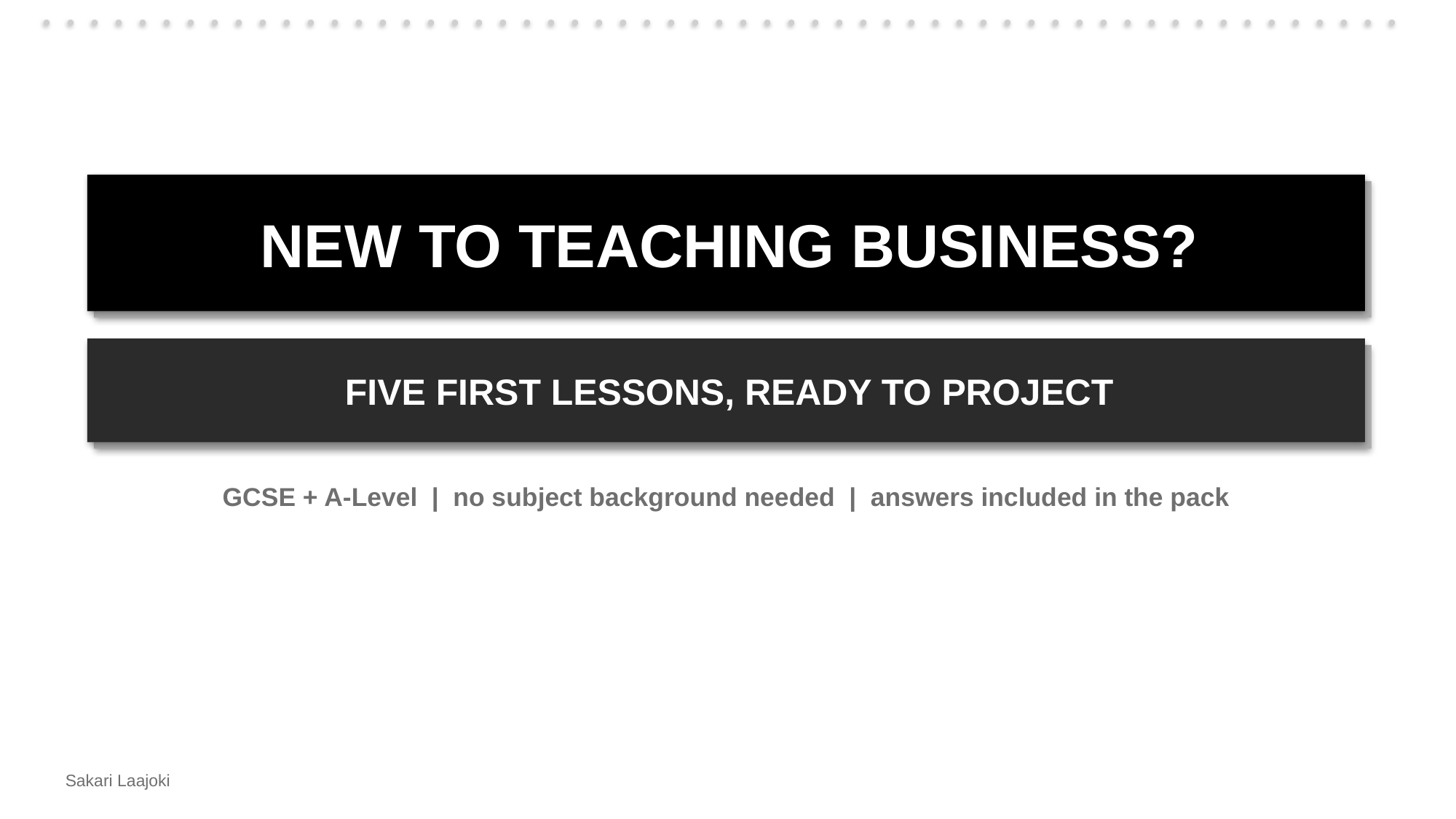

NEW TO TEACHING BUSINESS?

FIVE FIRST LESSONS, READY TO PROJECT

GCSE + A-Level  |  no subject background needed  |  answers included in the pack
Sakari Laajoki